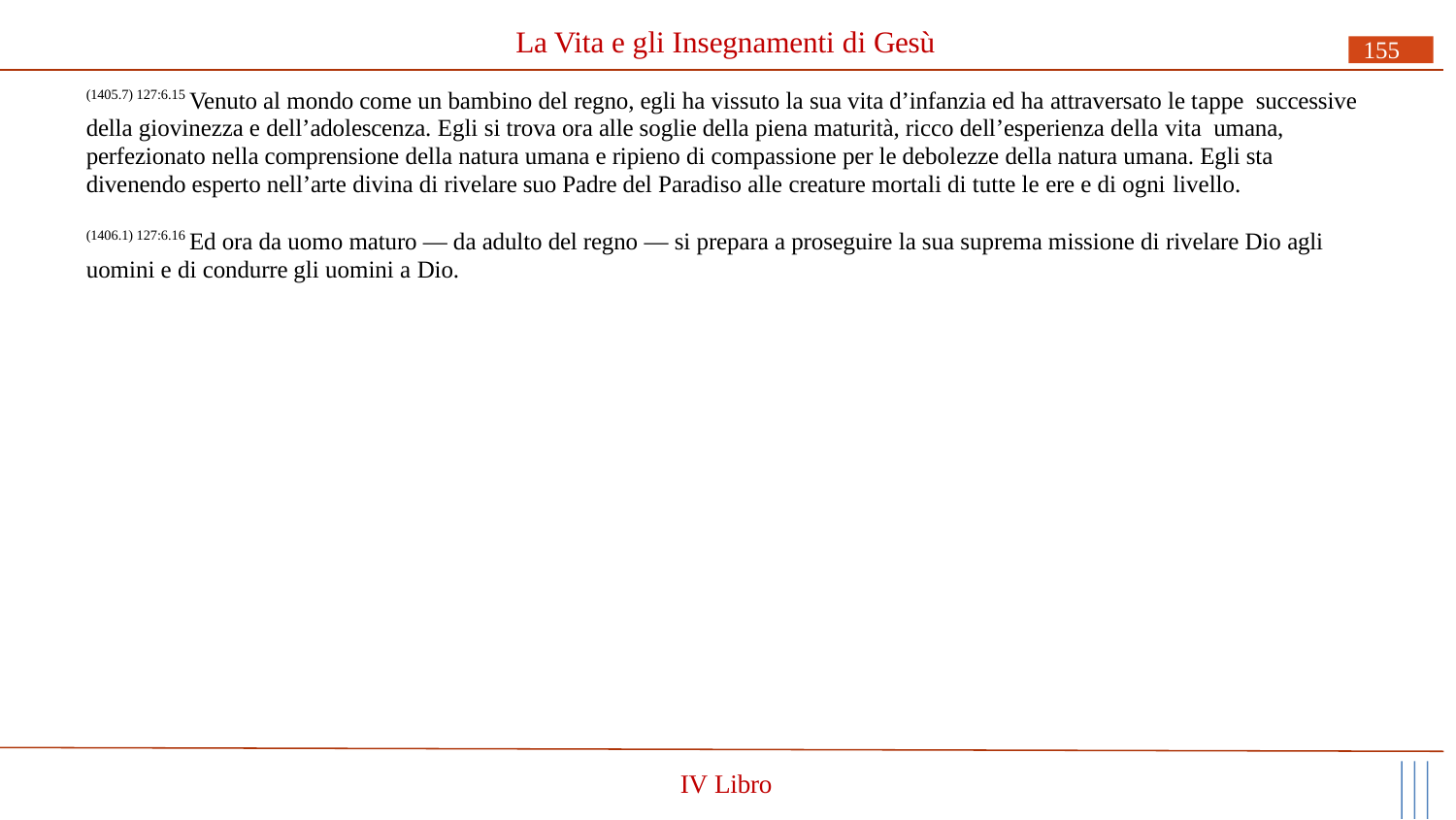

# La Vita e gli Insegnamenti di Gesù
155

(1405.7) 127:6.15 Venuto al mondo come un bambino del regno, egli ha vissuto la sua vita d’infanzia ed ha attraversato le tappe  successive della giovinezza e dell’adolescenza. Egli si trova ora alle soglie della piena maturità, ricco dell’esperienza della vita  umana, perfezionato nella comprensione della natura umana e ripieno di compassione per le debolezze della natura umana. Egli sta  divenendo esperto nell’arte divina di rivelare suo Padre del Paradiso alle creature mortali di tutte le ere e di ogni livello.

(1406.1) 127:6.16 Ed ora da uomo maturo — da adulto del regno — si prepara a proseguire la sua suprema missione di rivelare Dio agli  uomini e di condurre gli uomini a Dio.

IV Libro